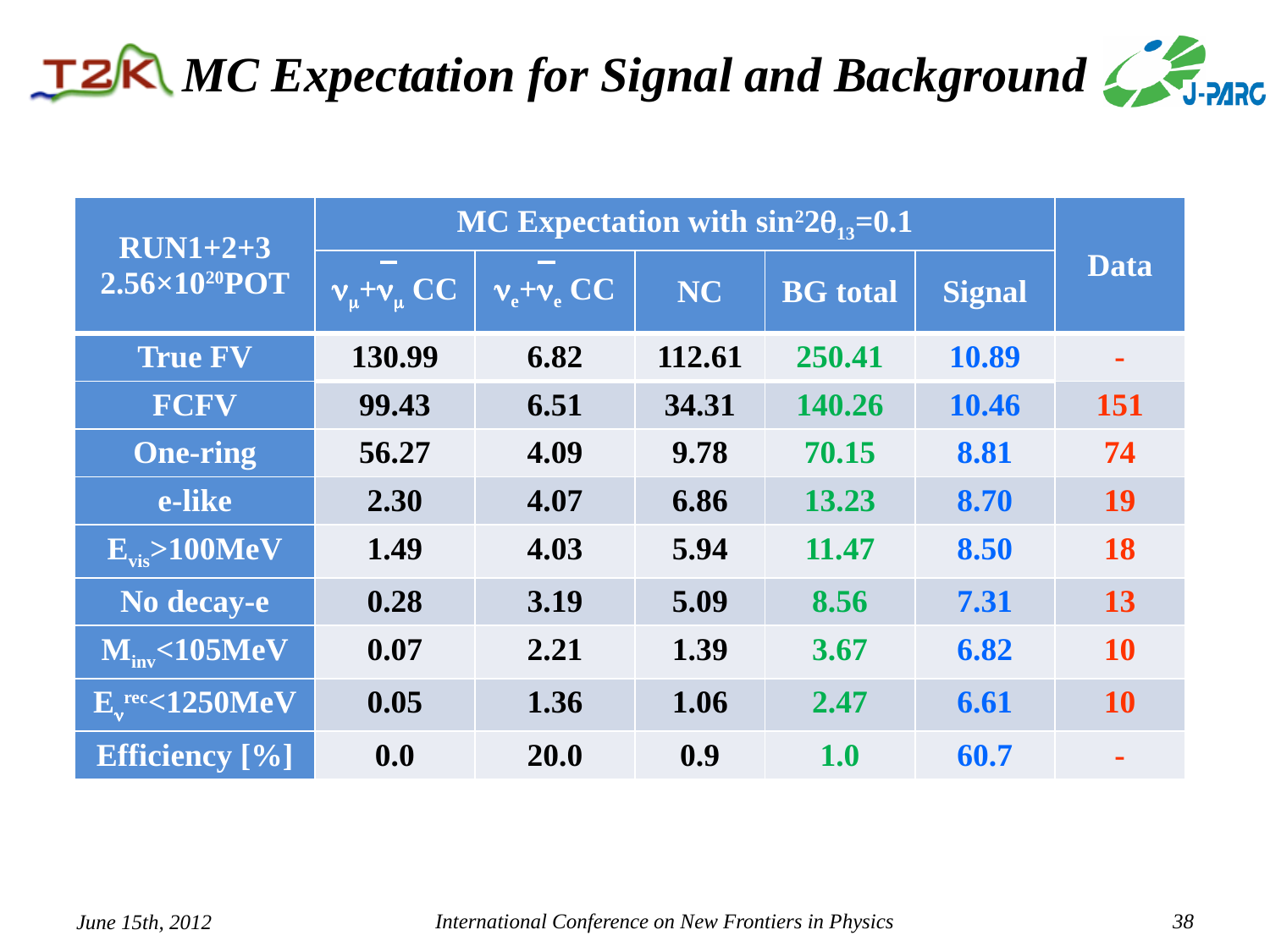

# MC Expectation for Signal and Background
| RUN1+2+3 2.56×1020POT | MC Expectation with sin22θ13=0.1 |  |  |  |  | Data |
| --- | --- | --- | --- | --- | --- | --- |
|  | νμ+νμ CC | νe+νe CC | NC | BG total | Signal |  |
| True FV | 130.99 | 6.82 | 112.61 | 250.41 | 10.89 | - |
| FCFV | 99.43 | 6.51 | 34.31 | 140.26 | 10.46 | 151 |
| One-ring | 56.27 | 4.09 | 9.78 | 70.15 | 8.81 | 74 |
| e-like | 2.30 | 4.07 | 6.86 | 13.23 | 8.70 | 19 |
| Evis>100MeV | 1.49 | 4.03 | 5.94 | 11.47 | 8.50 | 18 |
| No decay-e | 0.28 | 3.19 | 5.09 | 8.56 | 7.31 | 13 |
| Minv<105MeV | 0.07 | 2.21 | 1.39 | 3.67 | 6.82 | 10 |
| Eνrec<1250MeV | 0.05 | 1.36 | 1.06 | 2.47 | 6.61 | 10 |
| Efficiency [%] | 0.0 | 20.0 | 0.9 | 1.0 | 60.7 | - |
International Conference on New Frontiers in Physics
38
June 15th, 2012